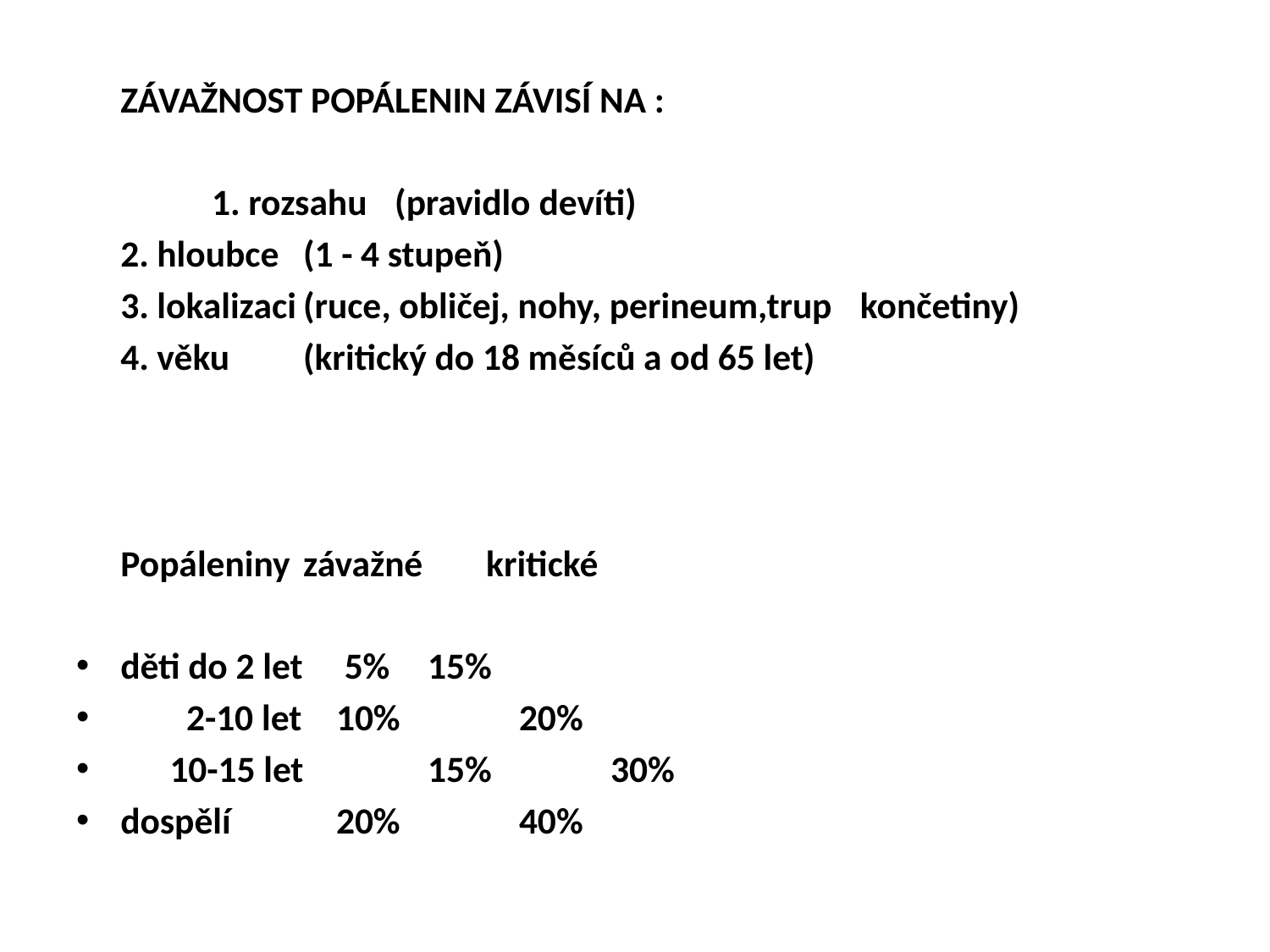

ZÁVAŽNOST POPÁLENIN ZÁVISÍ NA :

		 	1. rozsahu	(pravidlo devíti)
			2. hloubce	(1 - 4 stupeň)
			3. lokalizaci	(ruce, obličej, nohy, perineum,trup				 končetiny)
			4. věku		(kritický do 18 měsíců a od 65 let)

	Popáleniny		závažné		kritické

děti do 2 let		     5%		    15%
        2-10 let		    10%		    20%
      10-15 let		    15%		    30%
dospělí        		    20%		    40%